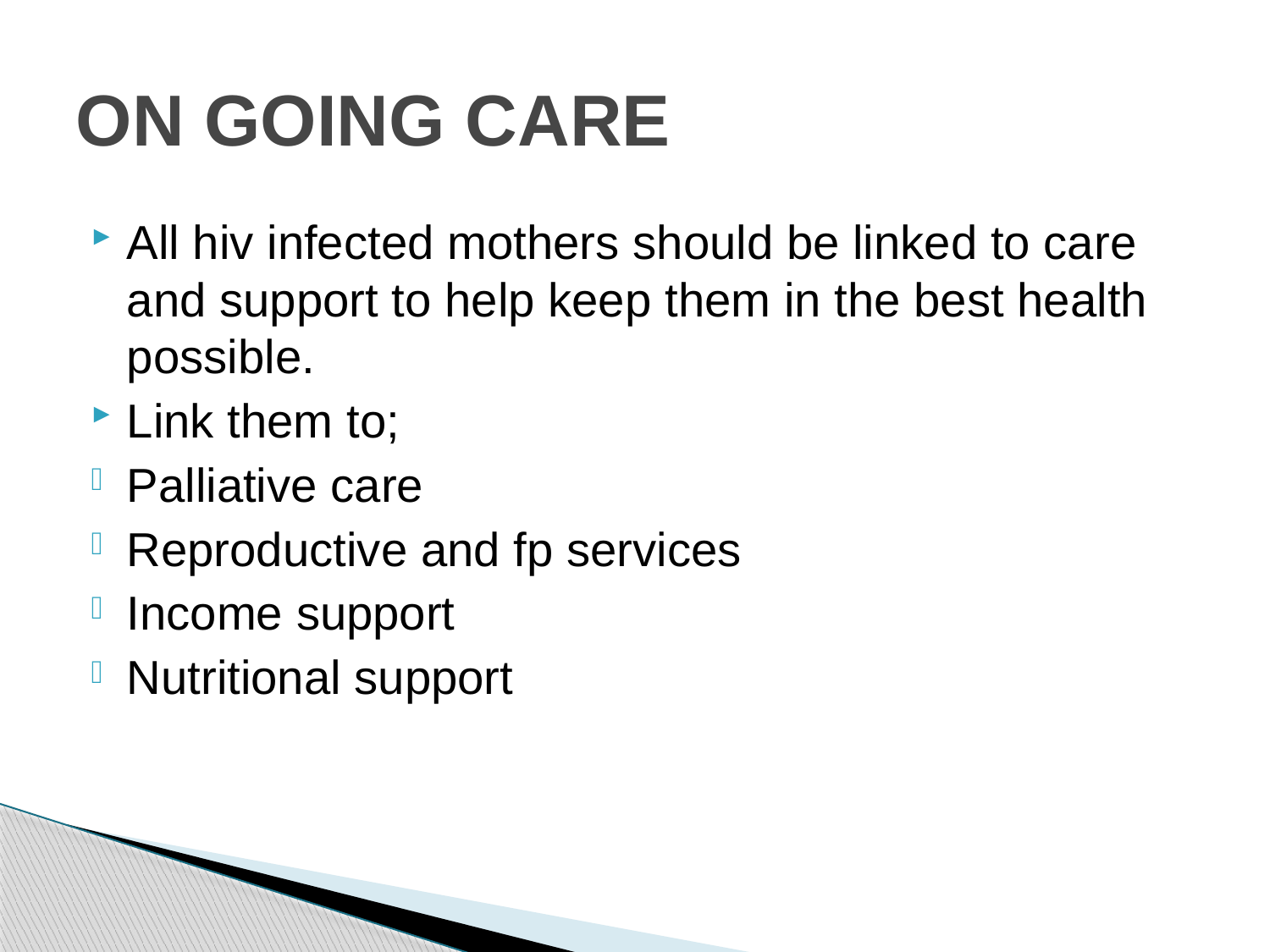

# ON GOING CARE
All hiv infected mothers should be linked to care and support to help keep them in the best health possible.
Link them to;
Palliative care
Reproductive and fp services
Income support
Nutritional support